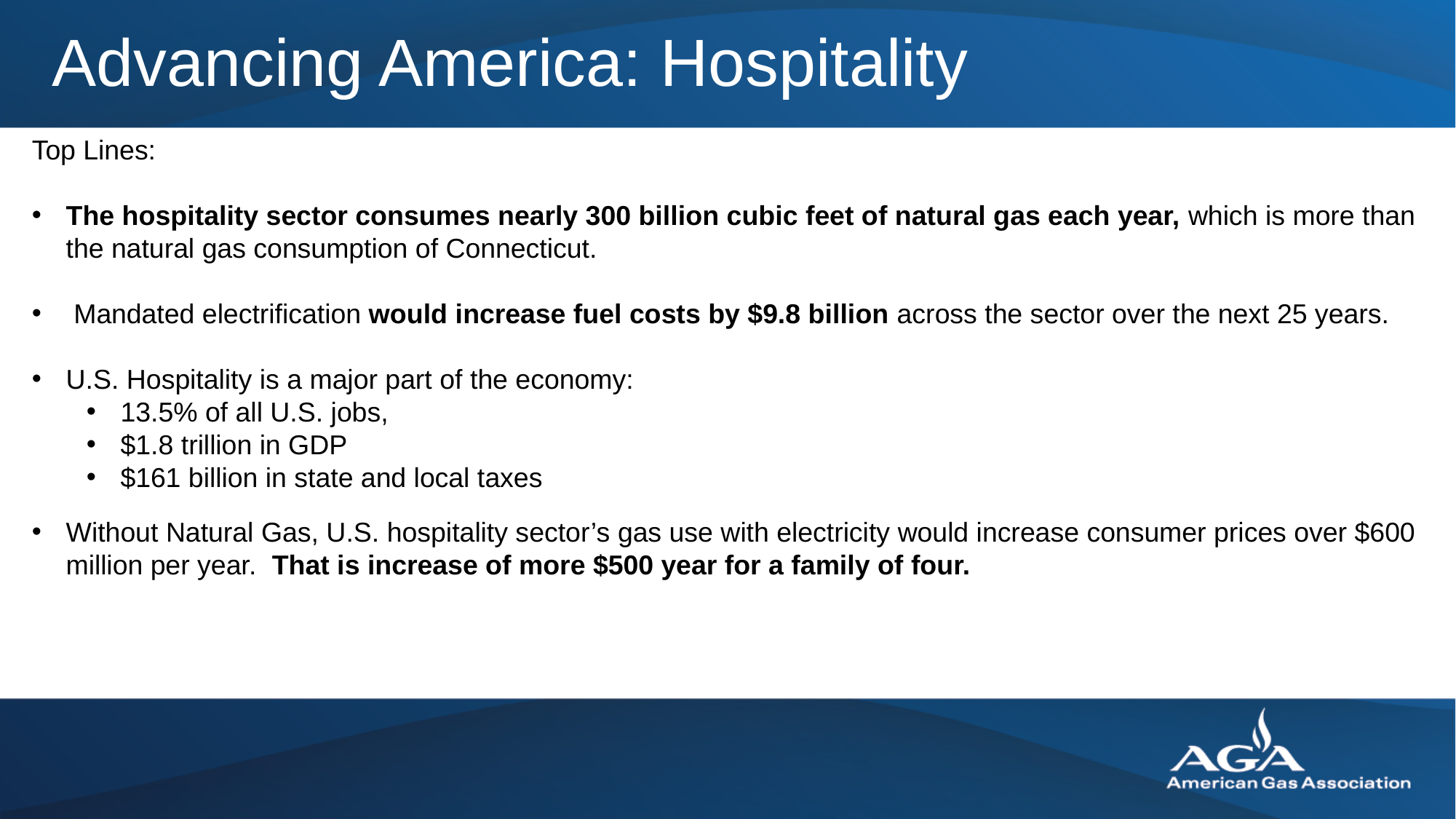

# Advancing America: Hospitality
Top Lines:

The hospitality sector consumes nearly 300 billion cubic feet of natural gas each year, which is more than the natural gas consumption of Connecticut.

 Mandated electrification would increase fuel costs by $9.8 billion across the sector over the next 25 years.

U.S. Hospitality is a major part of the economy:
13.5% of all U.S. jobs,
$1.8 trillion in GDP
$161 billion in state and local taxes

Without Natural Gas, U.S. hospitality sector’s gas use with electricity would increase consumer prices over $600 million per year.  That is increase of more $500 year for a family of four.